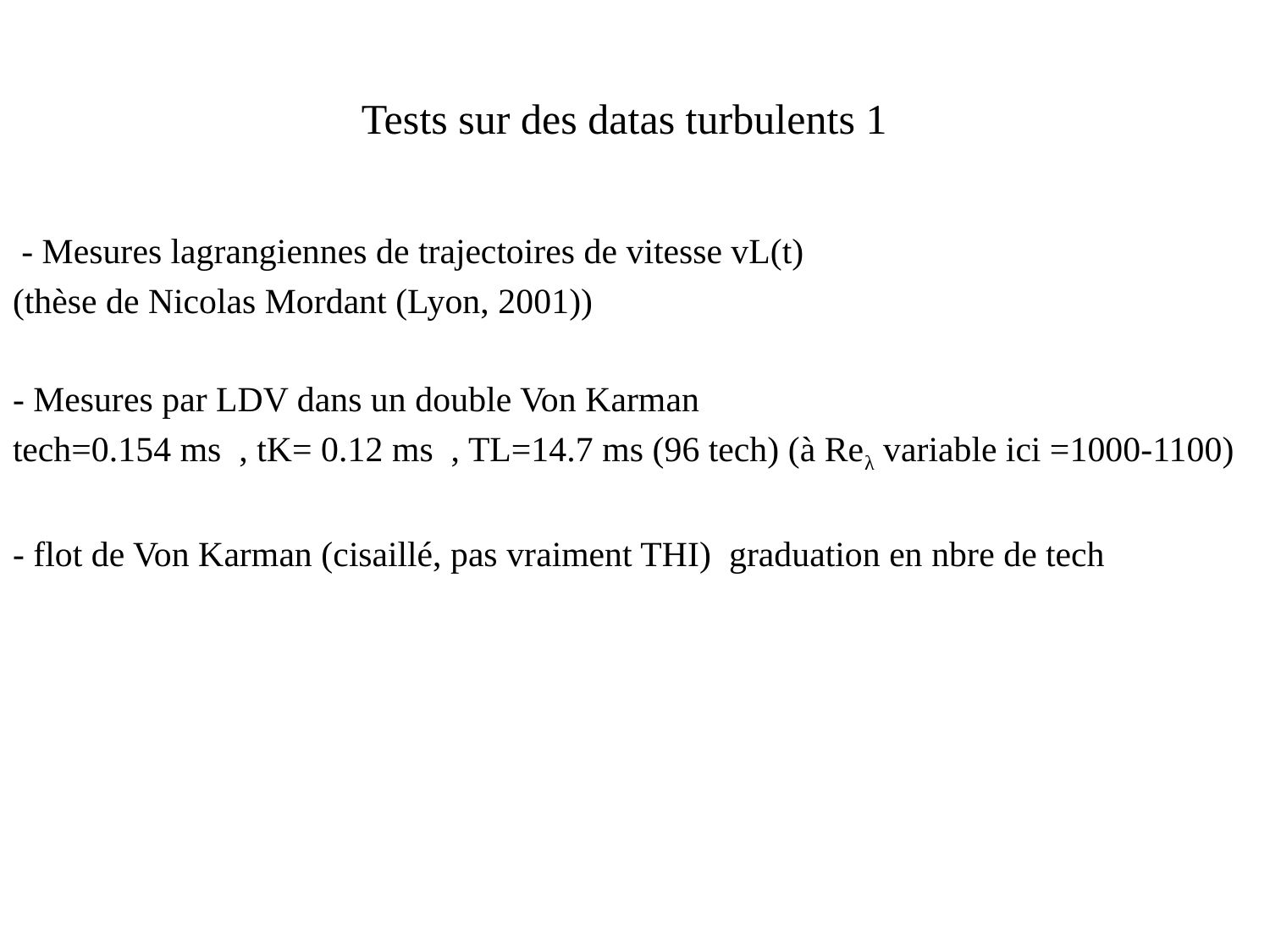

# Tests sur des datas turbulents 1
 - Mesures lagrangiennes de trajectoires de vitesse vL(t)
(thèse de Nicolas Mordant (Lyon, 2001))

- Mesures par LDV dans un double Von Karman
tech=0.154 ms  , tK= 0.12 ms  , TL=14.7 ms (96 tech) (à Reλ variable ici =1000-1100)

- flot de Von Karman (cisaillé, pas vraiment THI)  graduation en nbre de tech